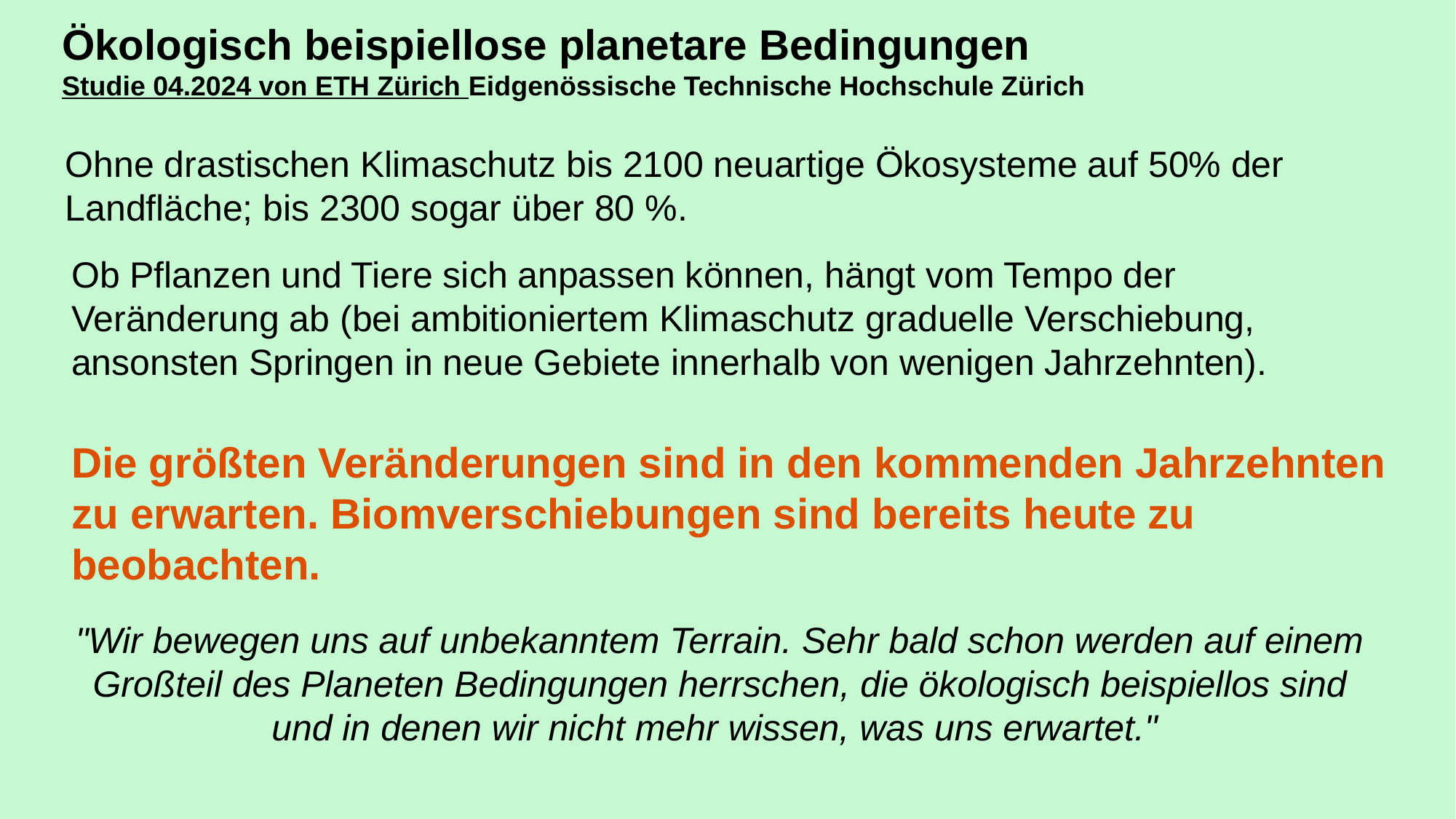

Ökologisch beispiellose planetare Bedingungen
Studie 04.2024 von ETH Zürich Eidgenössische Technische Hochschule Zürich

Ohne drastischen Klimaschutz bis 2100 neuartige Ökosysteme auf 50% der Landfläche; bis 2300 sogar über 80 %.
Ob Pflanzen und Tiere sich anpassen können, hängt vom Tempo der Veränderung ab (bei ambitioniertem Klimaschutz graduelle Verschiebung, ansonsten Springen in neue Gebiete innerhalb von wenigen Jahrzehnten).
Die größten Veränderungen sind in den kommenden Jahrzehnten zu erwarten. Biomverschiebungen sind bereits heute zu beobachten.
"Wir bewegen uns auf unbekanntem Terrain. Sehr bald schon werden auf einem Großteil des Planeten Bedingungen herrschen, die ökologisch beispiellos sind und in denen wir nicht mehr wissen, was uns erwartet."